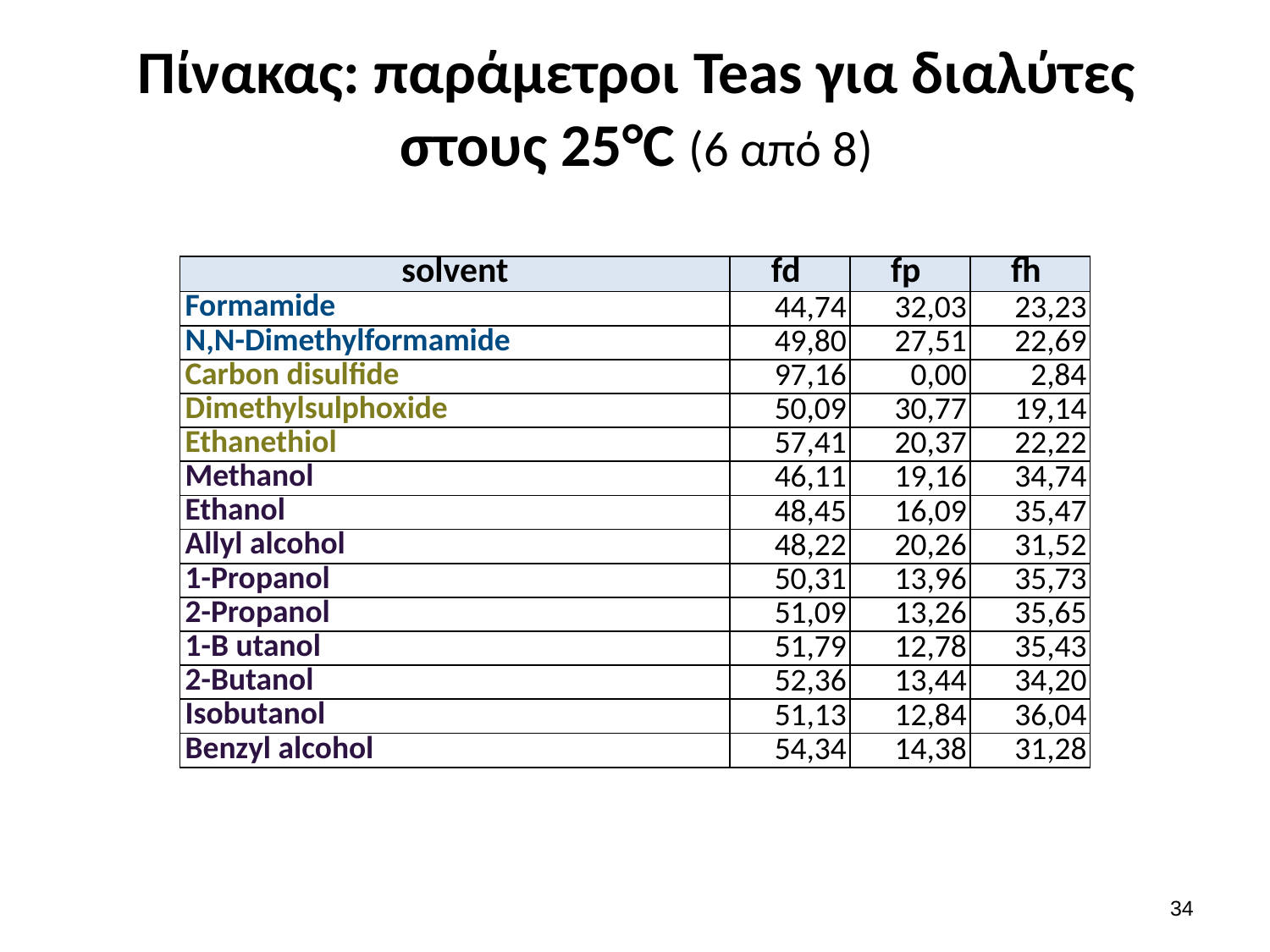

# Πίνακας: παράμετροι Teas για διαλύτες στους 25°C (6 από 8)
| solvent | fd | fp | fh |
| --- | --- | --- | --- |
| Formamide | 44,74 | 32,03 | 23,23 |
| N,N-Dimethylformamide | 49,80 | 27,51 | 22,69 |
| Carbon disulfide | 97,16 | 0,00 | 2,84 |
| Dimethylsulphoxide | 50,09 | 30,77 | 19,14 |
| Ethanethiol | 57,41 | 20,37 | 22,22 |
| Methanol | 46,11 | 19,16 | 34,74 |
| Ethanol | 48,45 | 16,09 | 35,47 |
| Allyl alcohol | 48,22 | 20,26 | 31,52 |
| 1-Propanol | 50,31 | 13,96 | 35,73 |
| 2-Propanol | 51,09 | 13,26 | 35,65 |
| 1-B utanol | 51,79 | 12,78 | 35,43 |
| 2-Butanol | 52,36 | 13,44 | 34,20 |
| Isobutanol | 51,13 | 12,84 | 36,04 |
| Benzyl alcohol | 54,34 | 14,38 | 31,28 |
34